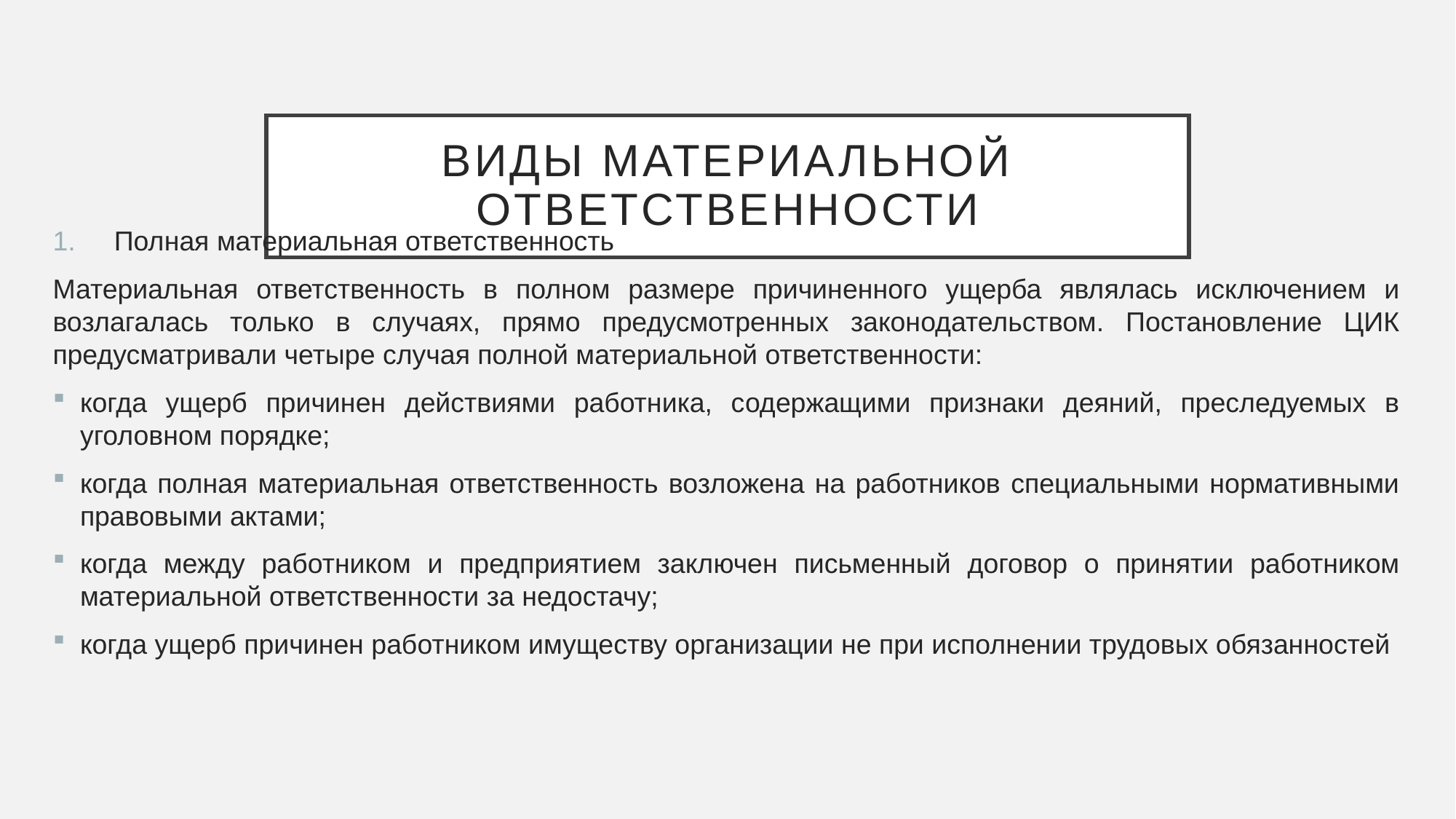

# Виды материальной ответственности
Полная материальная ответственность
Материальная ответственность в полном размере причиненного ущерба являлась исключением и возлагалась только в случаях, прямо предусмотренных законодательством. Постановление ЦИК предусматривали четыре случая полной материальной ответственности:
когда ущерб причинен действиями работника, содержащими признаки деяний, преследуемых в уголовном порядке;
когда полная материальная ответственность возложена на работников специальными нормативными правовыми актами;
когда между работником и предприятием заключен письменный договор о принятии работником материальной ответственности за недостачу;
когда ущерб причинен работником имуществу организации не при исполнении трудовых обязанностей